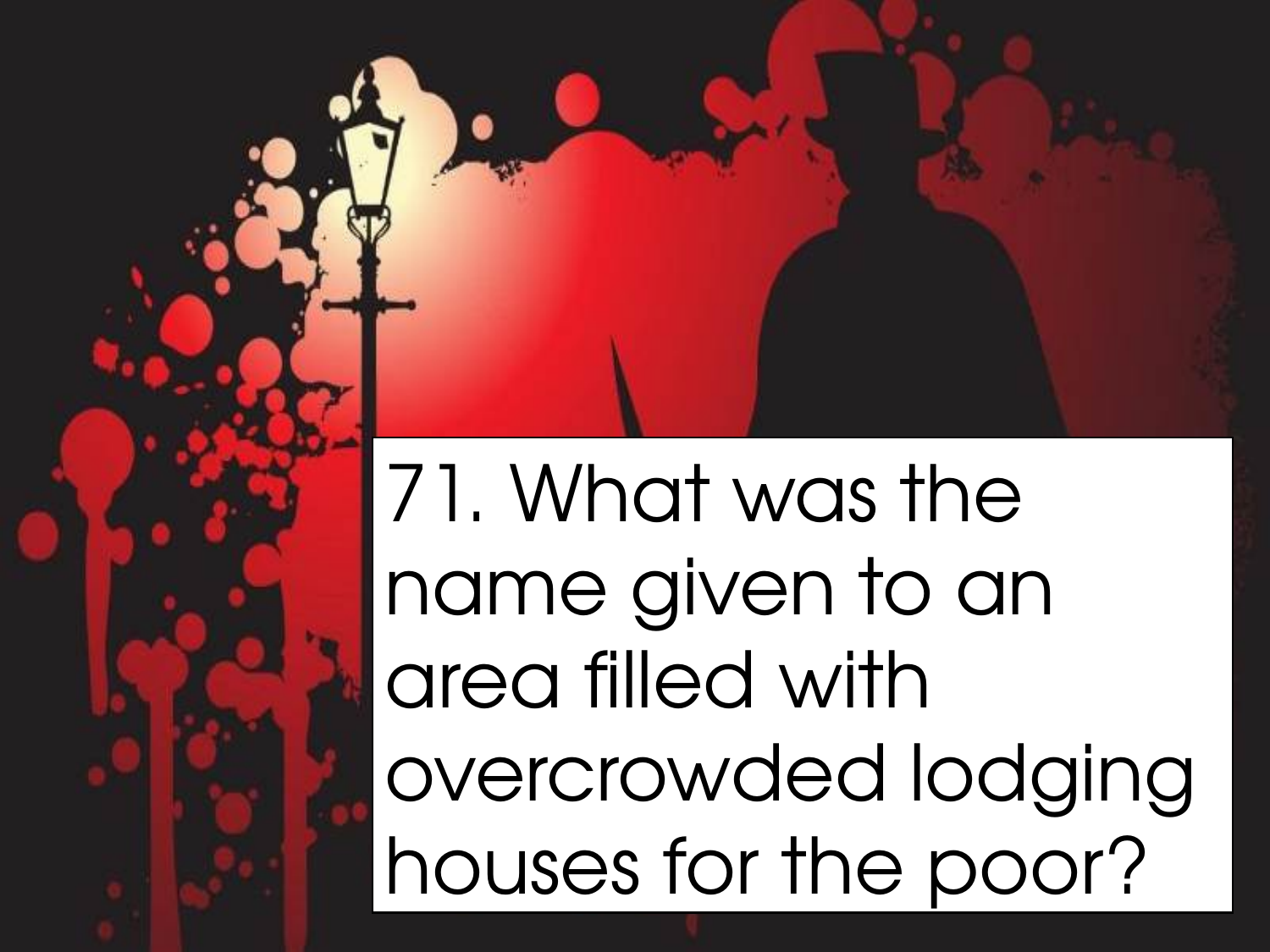

71. What was the name given to an area filled with overcrowded lodging houses for the poor?